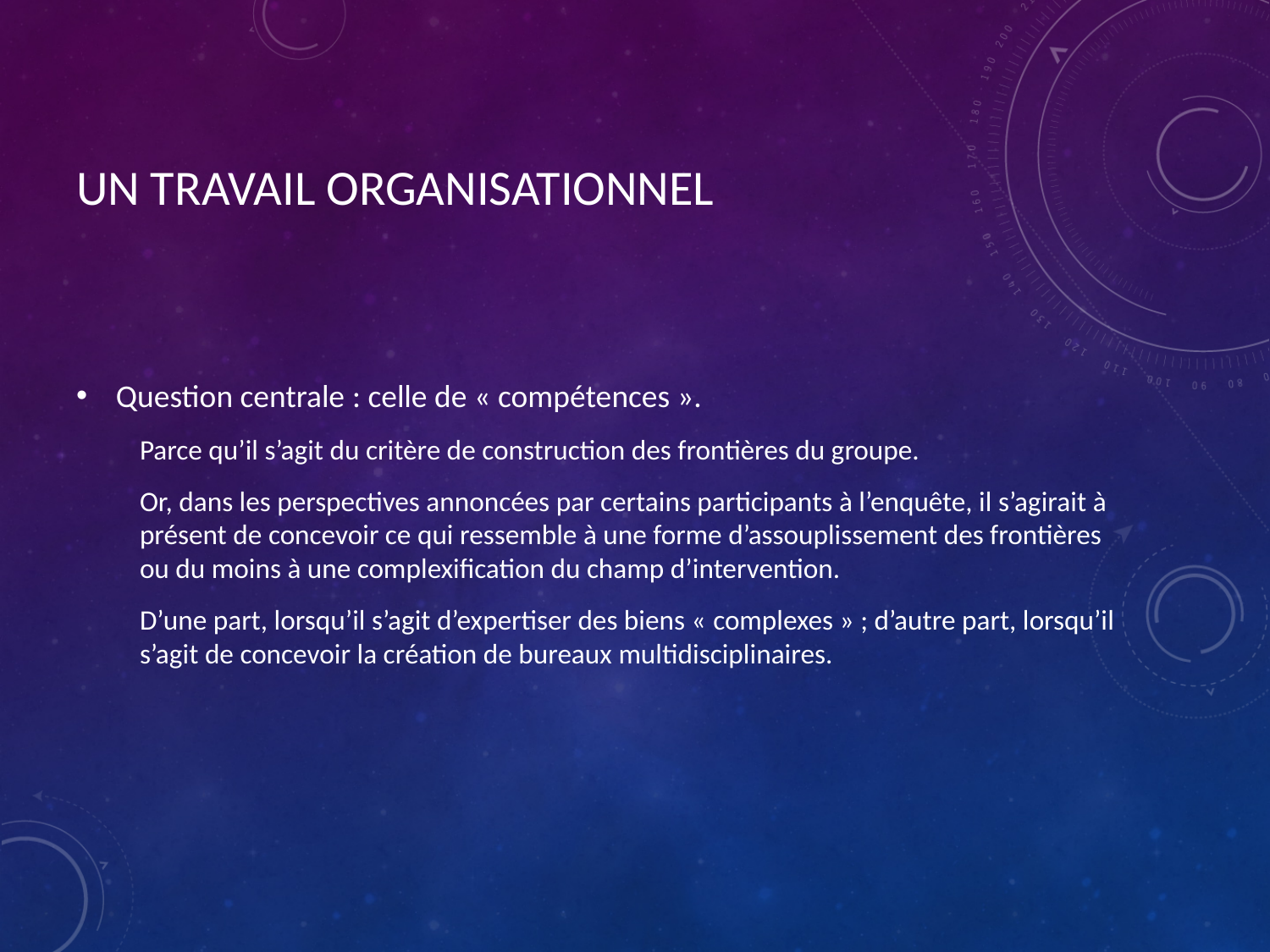

# Un travail organisationnel
Question centrale : celle de « compétences ».
Parce qu’il s’agit du critère de construction des frontières du groupe.
Or, dans les perspectives annoncées par certains participants à l’enquête, il s’agirait à présent de concevoir ce qui ressemble à une forme d’assouplissement des frontières ou du moins à une complexification du champ d’intervention.
D’une part, lorsqu’il s’agit d’expertiser des biens « complexes » ; d’autre part, lorsqu’il s’agit de concevoir la création de bureaux multidisciplinaires.